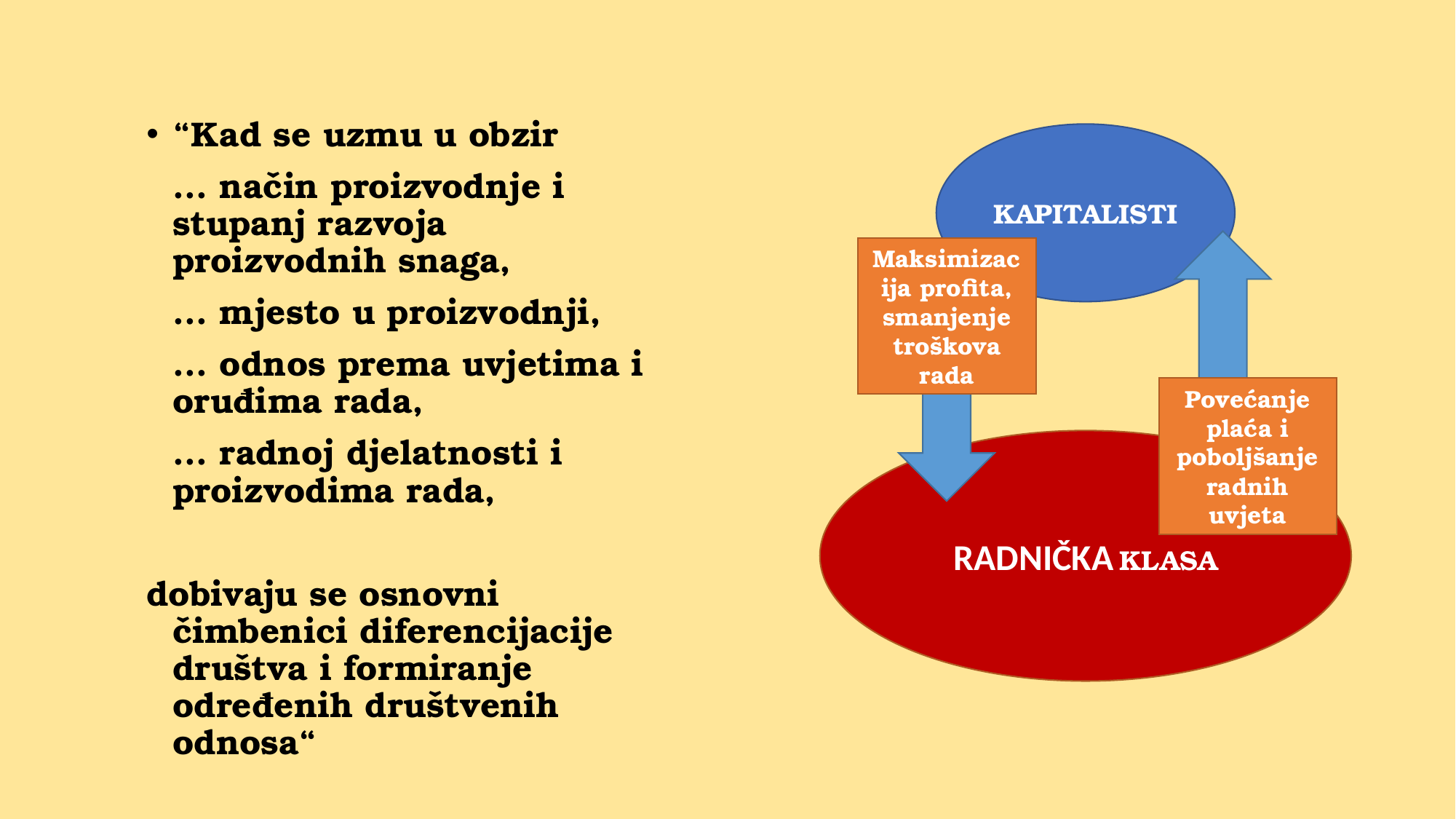

“Kad se uzmu u obzir
	... način proizvodnje i stupanj razvoja proizvodnih snaga,
	... mjesto u proizvodnji,
	... odnos prema uvjetima i oruđima rada,
	... radnoj djelatnosti i proizvodima rada,

dobivaju se osnovni čimbenici diferencijacije društva i formiranje određenih društvenih odnosa“
KAPITALISTI
Maksimizacija profita, smanjenje troškova rada

Povećanje plaća i poboljšanje radnih uvjeta
RADNIČKA KLASA